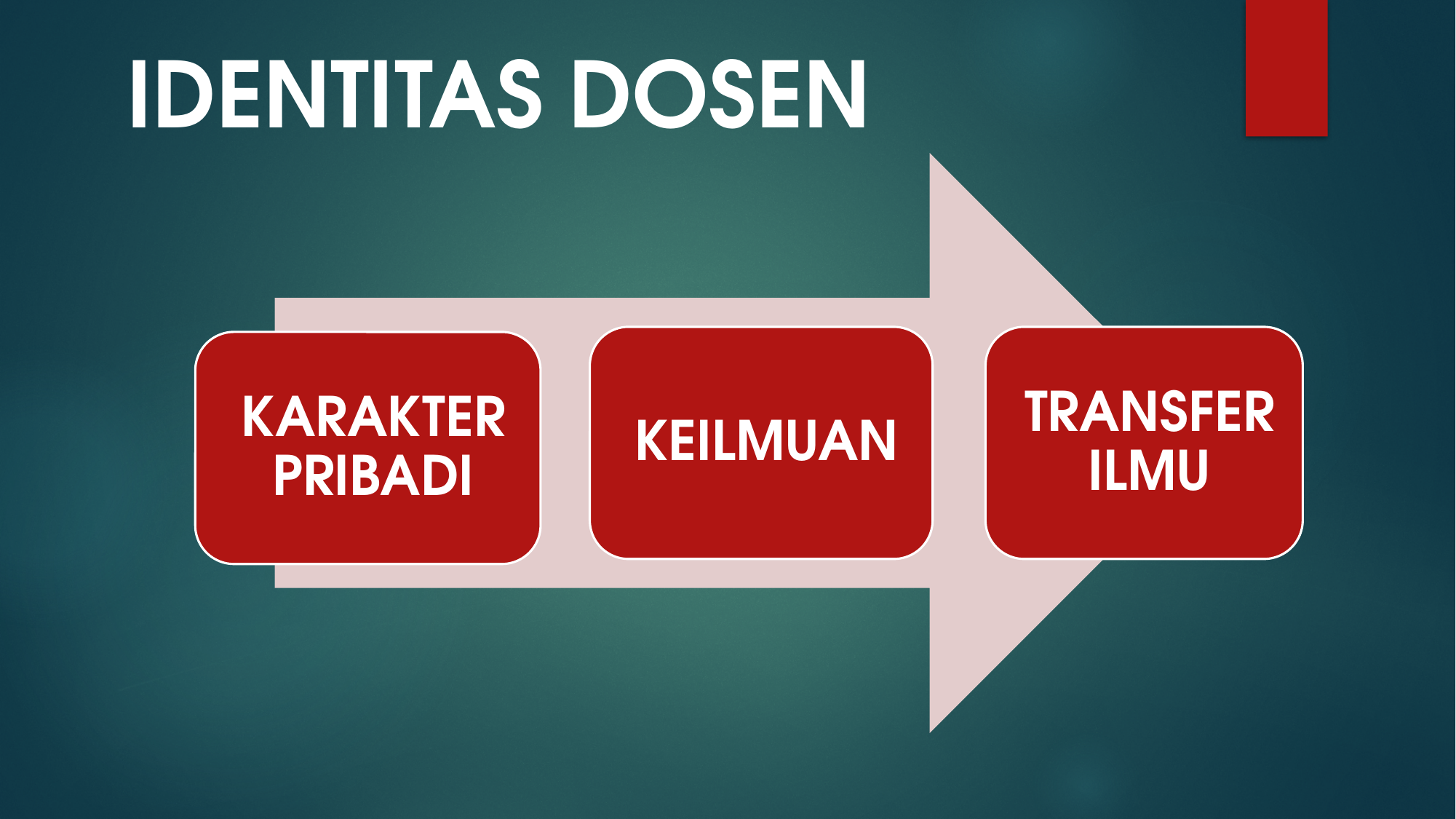

IDENTITAS DOSEN
KARAKTER PRIBADI
KEILMUAN
TRANSFER ILMU